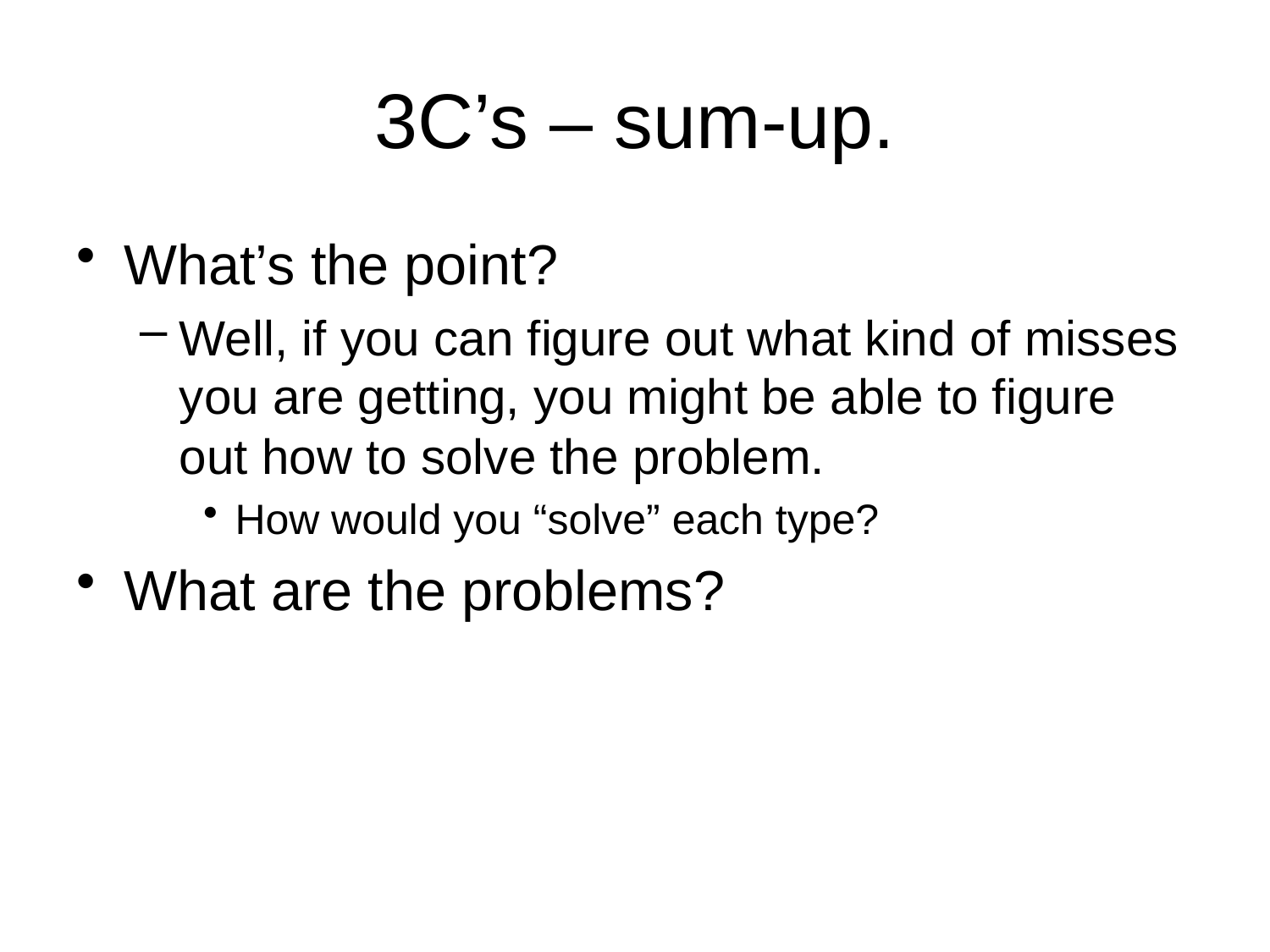

# 3C’s – sum-up.
What’s the point?
Well, if you can figure out what kind of misses you are getting, you might be able to figure out how to solve the problem.
How would you “solve” each type?
What are the problems?